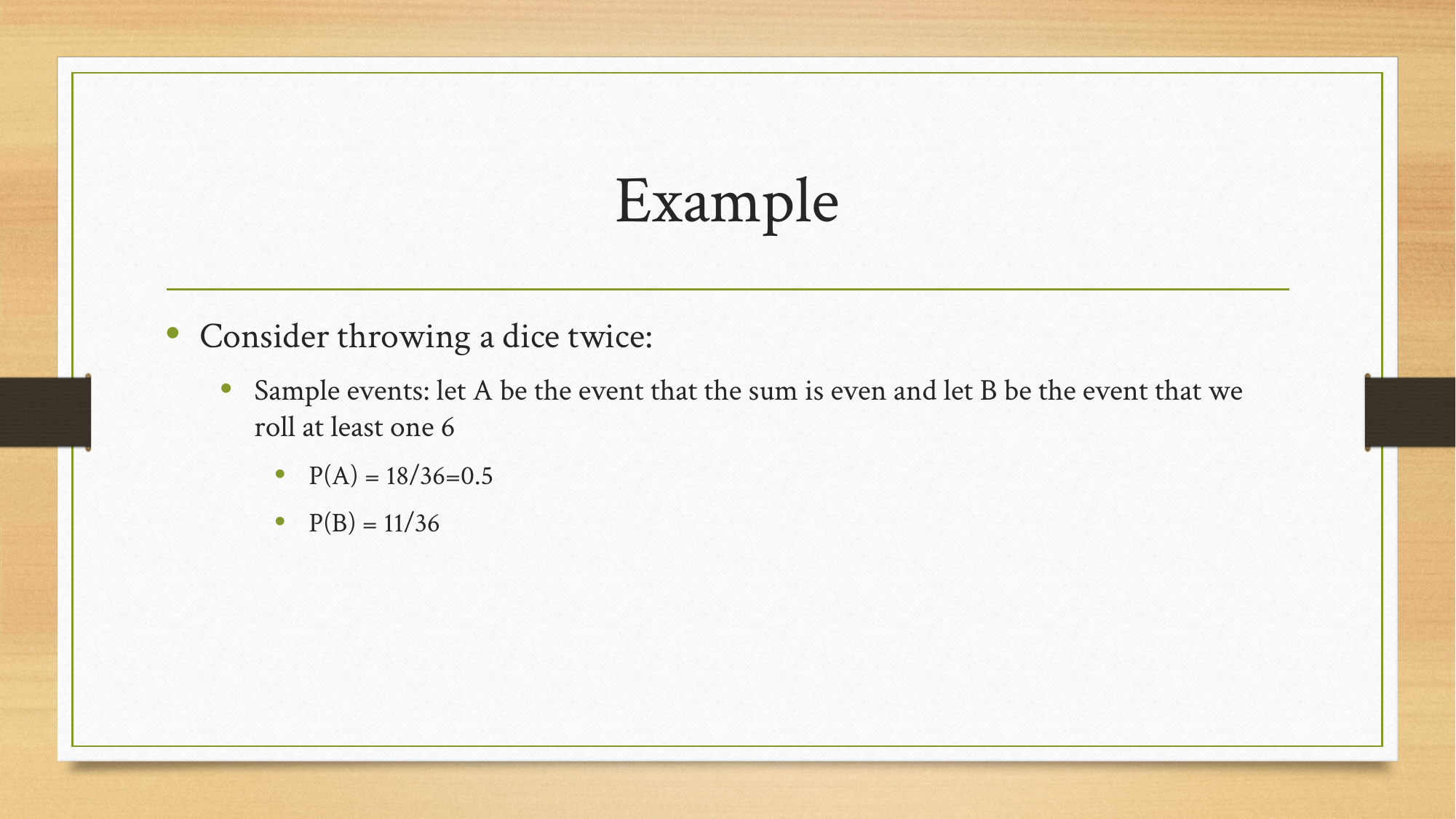

# Example
Consider throwing a dice twice:
Sample events: let A be the event that the sum is even and let B be the event that we roll at least one 6
P(A) = 18/36=0.5
P(B) = 11/36